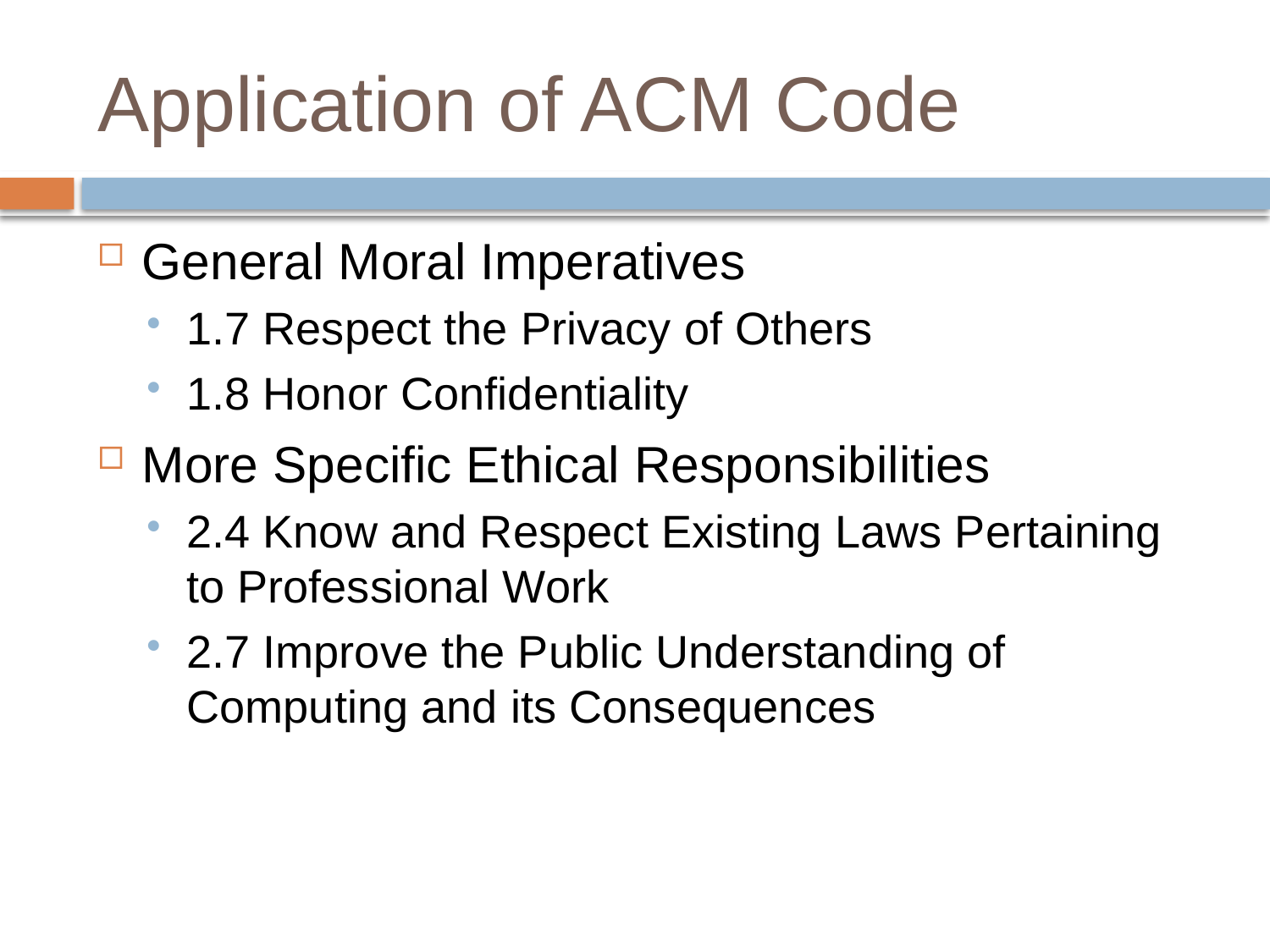

# Application of ACM Code
General Moral Imperatives
1.7 Respect the Privacy of Others
1.8 Honor Confidentiality
More Specific Ethical Responsibilities
2.4 Know and Respect Existing Laws Pertaining to Professional Work
2.7 Improve the Public Understanding of Computing and its Consequences